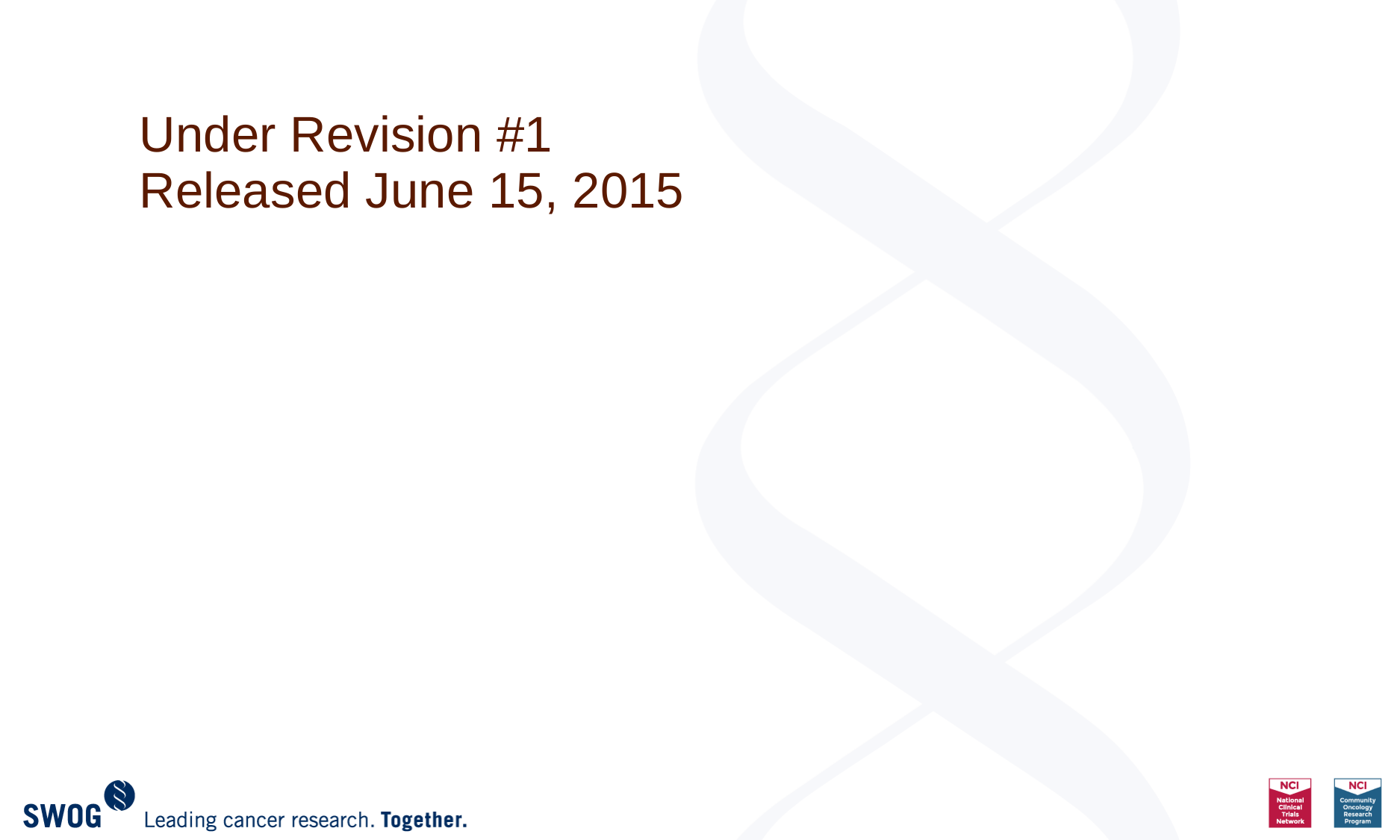

# Under Revision #1 Released June 15, 2015